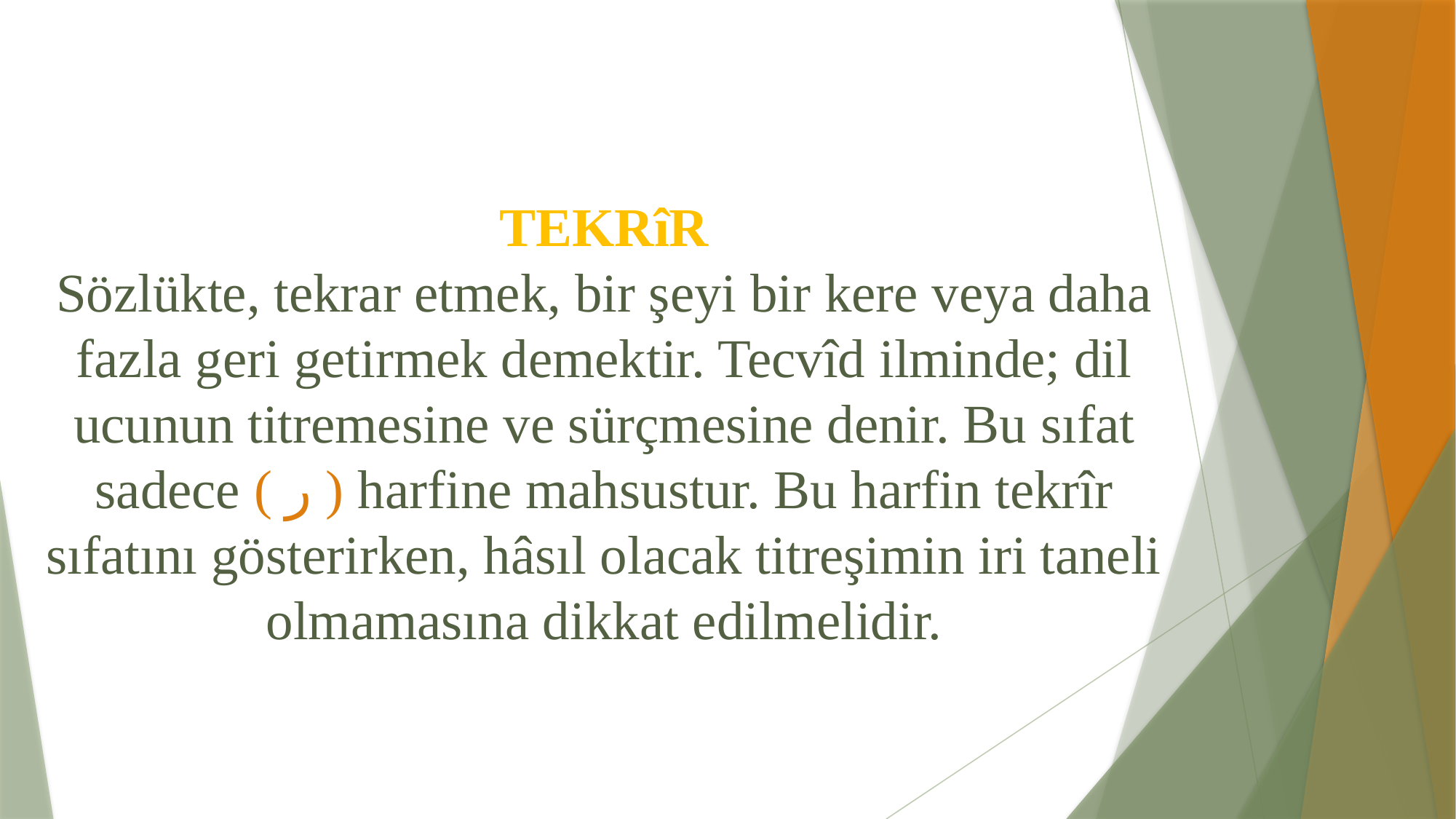

# TEKRîR Sözlükte, tekrar etmek, bir şeyi bir kere veya daha fazla geri getirmek demektir. Tecvîd ilminde; dil ucunun titremesine ve sürçmesine denir. Bu sıfat sadece ( ر ) harfine mahsustur. Bu harfin tekrîr sıfatını gösterirken, hâsıl olacak titreşimin iri taneli olmamasına dikkat edilmelidir.